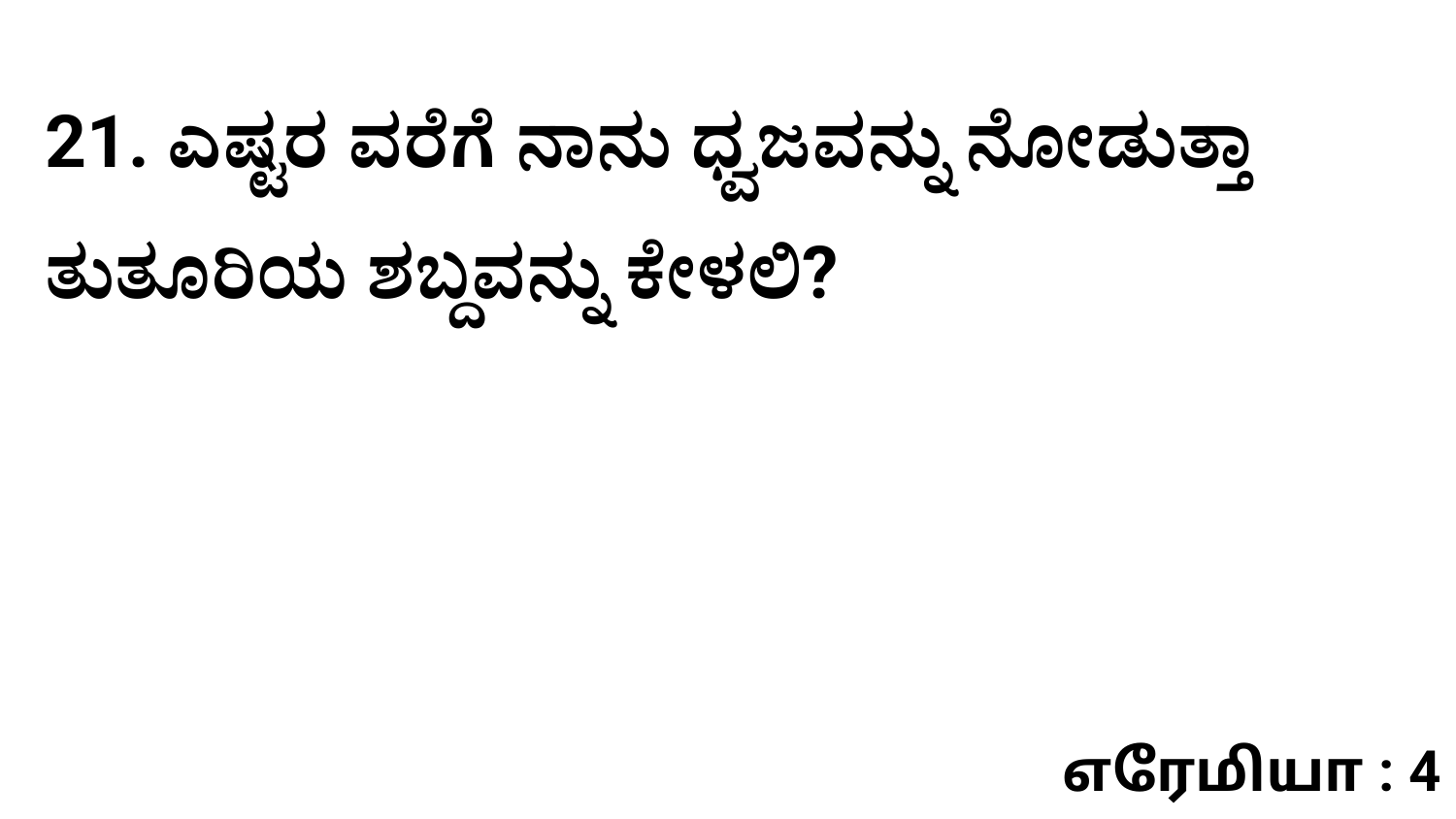

21. ಎಷ್ಟರ ವರೆಗೆ ನಾನು ಧ್ವಜವನ್ನು ನೋಡುತ್ತಾ ತುತೂರಿಯ ಶಬ್ದವನ್ನು ಕೇಳಲಿ?
எரேமியா : 4